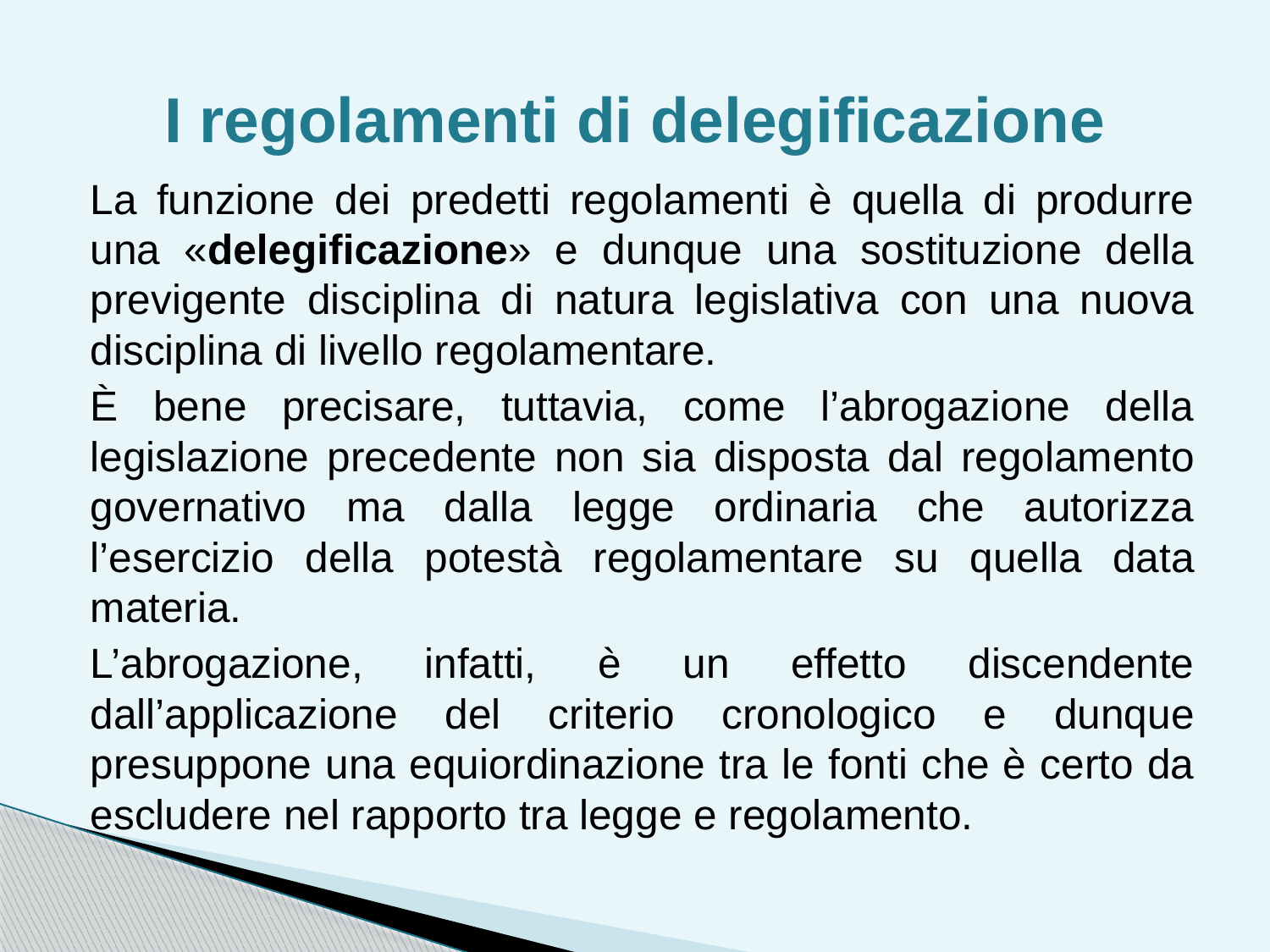

# I regolamenti di delegificazione
La funzione dei predetti regolamenti è quella di produrre una «delegificazione» e dunque una sostituzione della previgente disciplina di natura legislativa con una nuova disciplina di livello regolamentare.
È bene precisare, tuttavia, come l’abrogazione della legislazione precedente non sia disposta dal regolamento governativo ma dalla legge ordinaria che autorizza l’esercizio della potestà regolamentare su quella data materia.
L’abrogazione, infatti, è un effetto discendente dall’applicazione del criterio cronologico e dunque presuppone una equiordinazione tra le fonti che è certo da escludere nel rapporto tra legge e regolamento.